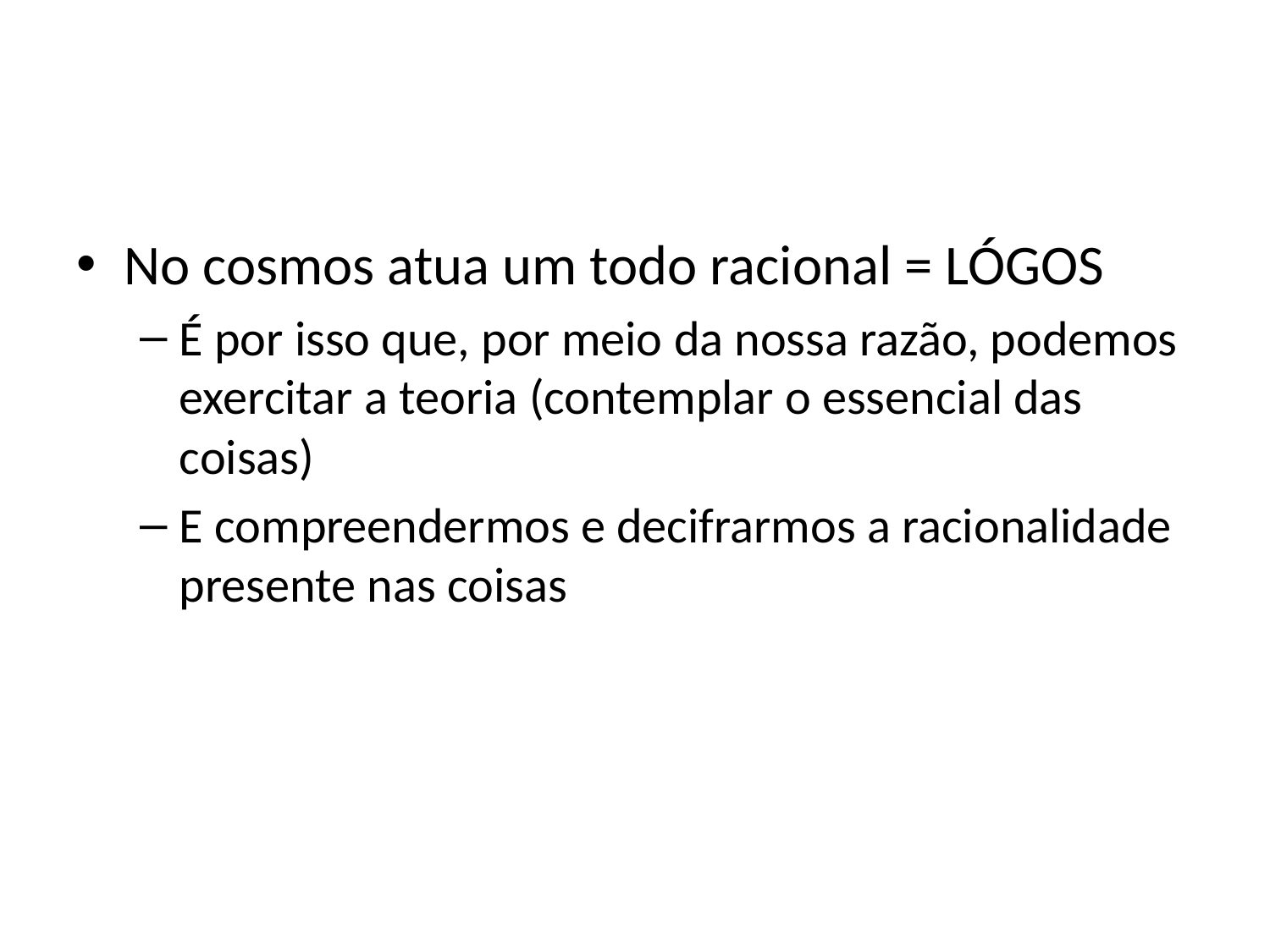

No cosmos atua um todo racional = LÓGOS
É por isso que, por meio da nossa razão, podemos exercitar a teoria (contemplar o essencial das coisas)
E compreendermos e decifrarmos a racionalidade presente nas coisas